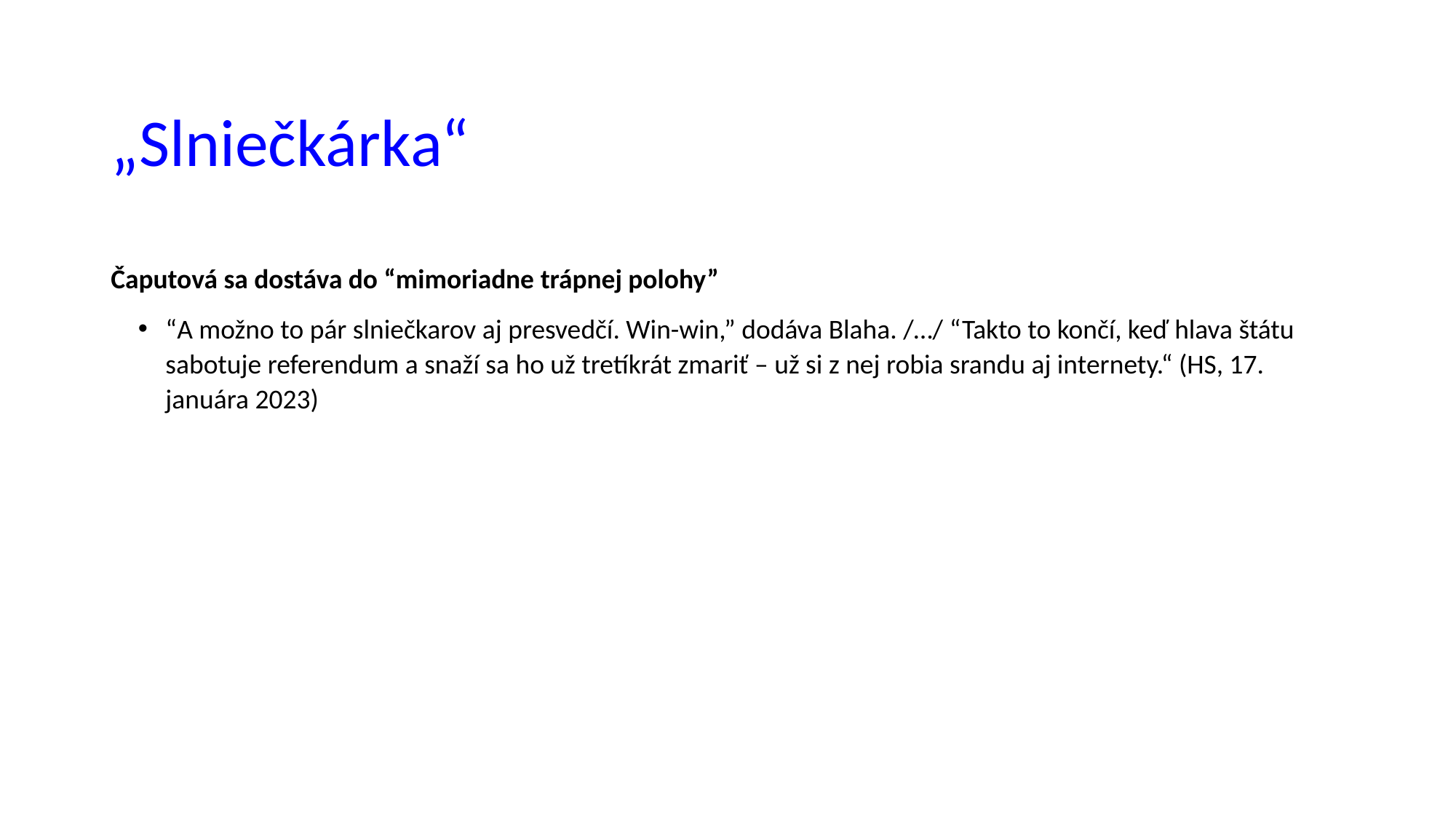

# „Slniečkárka“
Čaputová sa dostáva do “mimoriadne trápnej polohy”
“A možno to pár slniečkarov aj presvedčí. Win-win,” dodáva Blaha. /…/ “Takto to končí, keď hlava štátu sabotuje referendum a snaží sa ho už tretíkrát zmariť – už si z nej robia srandu aj internety.“ (HS, 17. januára 2023)